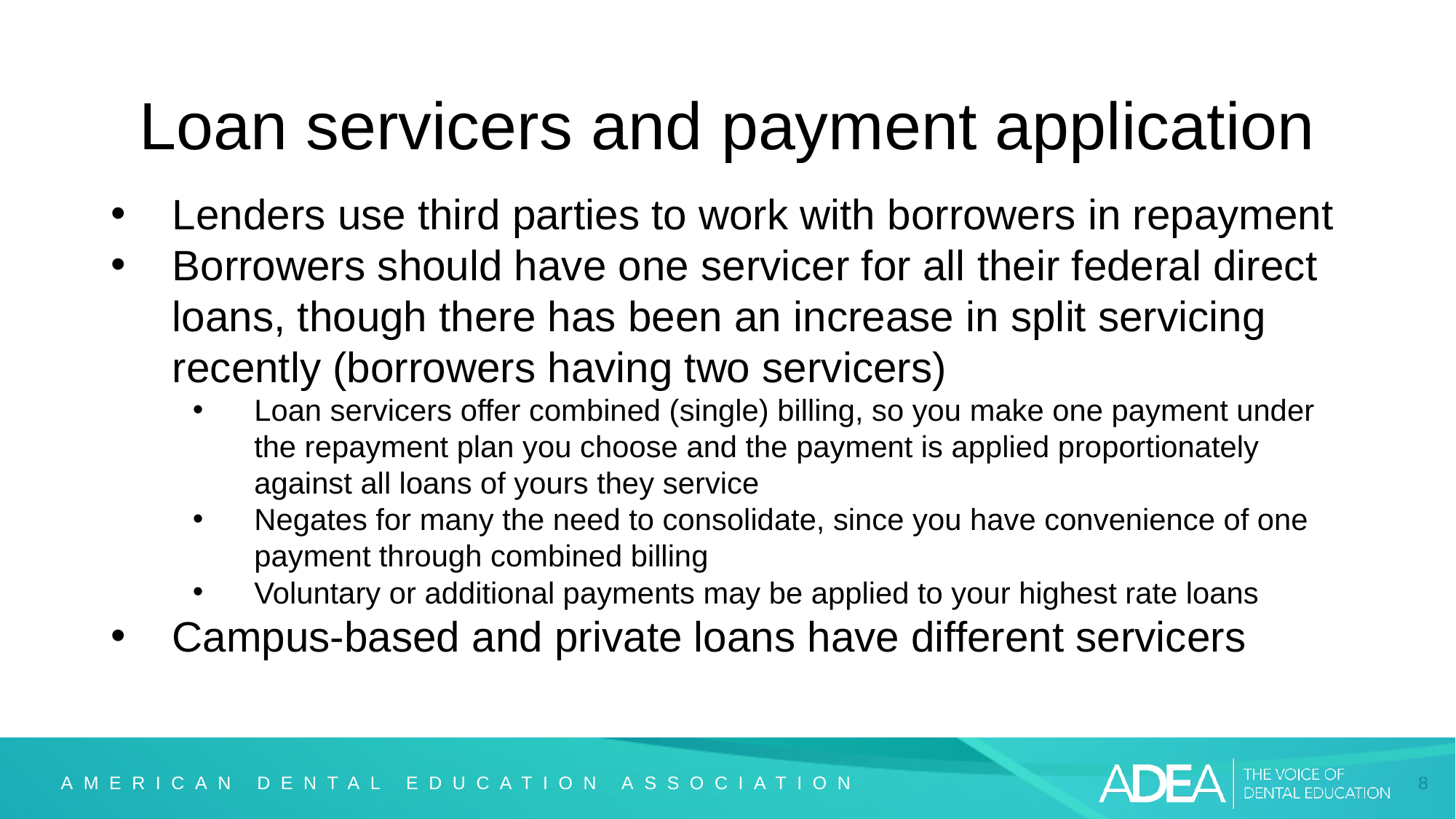

# Loan servicers and payment application
Lenders use third parties to work with borrowers in repayment
Borrowers should have one servicer for all their federal direct loans, though there has been an increase in split servicing recently (borrowers having two servicers)
Loan servicers offer combined (single) billing, so you make one payment under the repayment plan you choose and the payment is applied proportionately against all loans of yours they service
Negates for many the need to consolidate, since you have convenience of one payment through combined billing
Voluntary or additional payments may be applied to your highest rate loans
Campus-based and private loans have different servicers